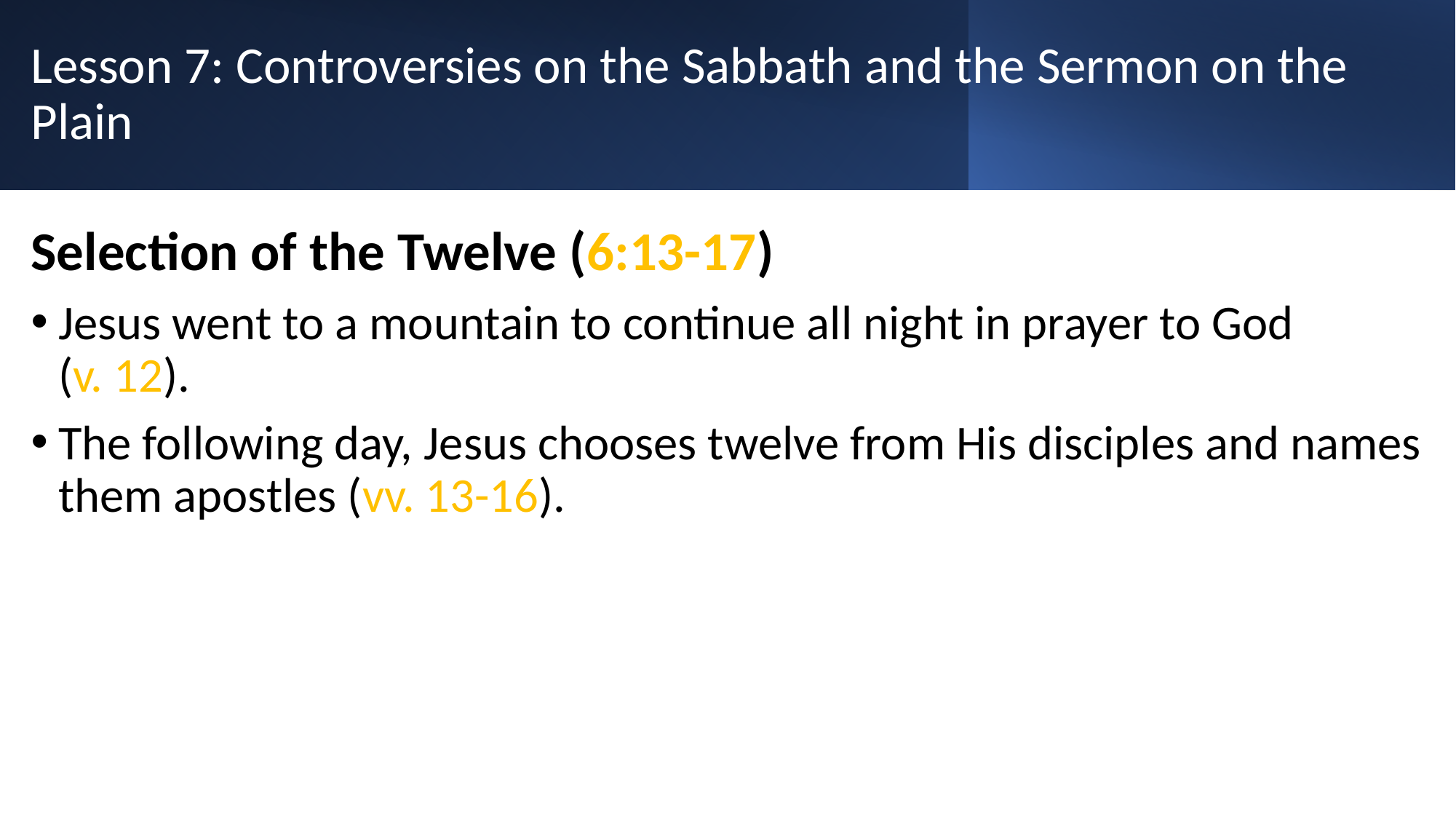

# Lesson 7: Controversies on the Sabbath and the Sermon on the Plain
Selection of the Twelve (6:13-17)
Jesus went to a mountain to continue all night in prayer to God         (v. 12).
The following day, Jesus chooses twelve from His disciples and names them apostles (vv. 13-16).